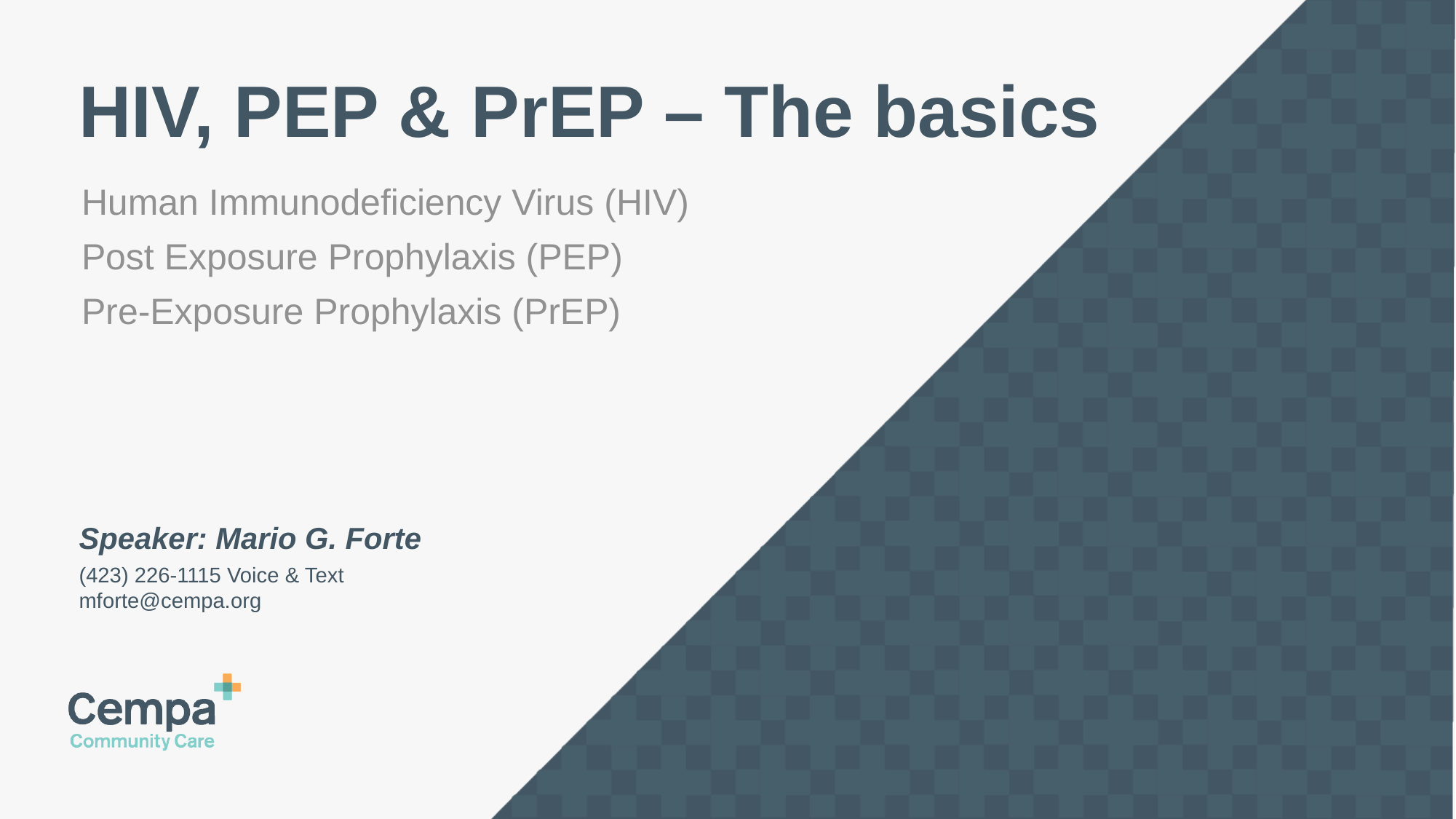

# HIV, PEP & PrEP – The basics
   Human Immunodeficiency Virus (HIV)
   Post Exposure Prophylaxis (PEP)
   Pre-Exposure Prophylaxis (PrEP)

Speaker: Mario G. Forte
(423) 226-1115 Voice & Text
mforte@cempa.org